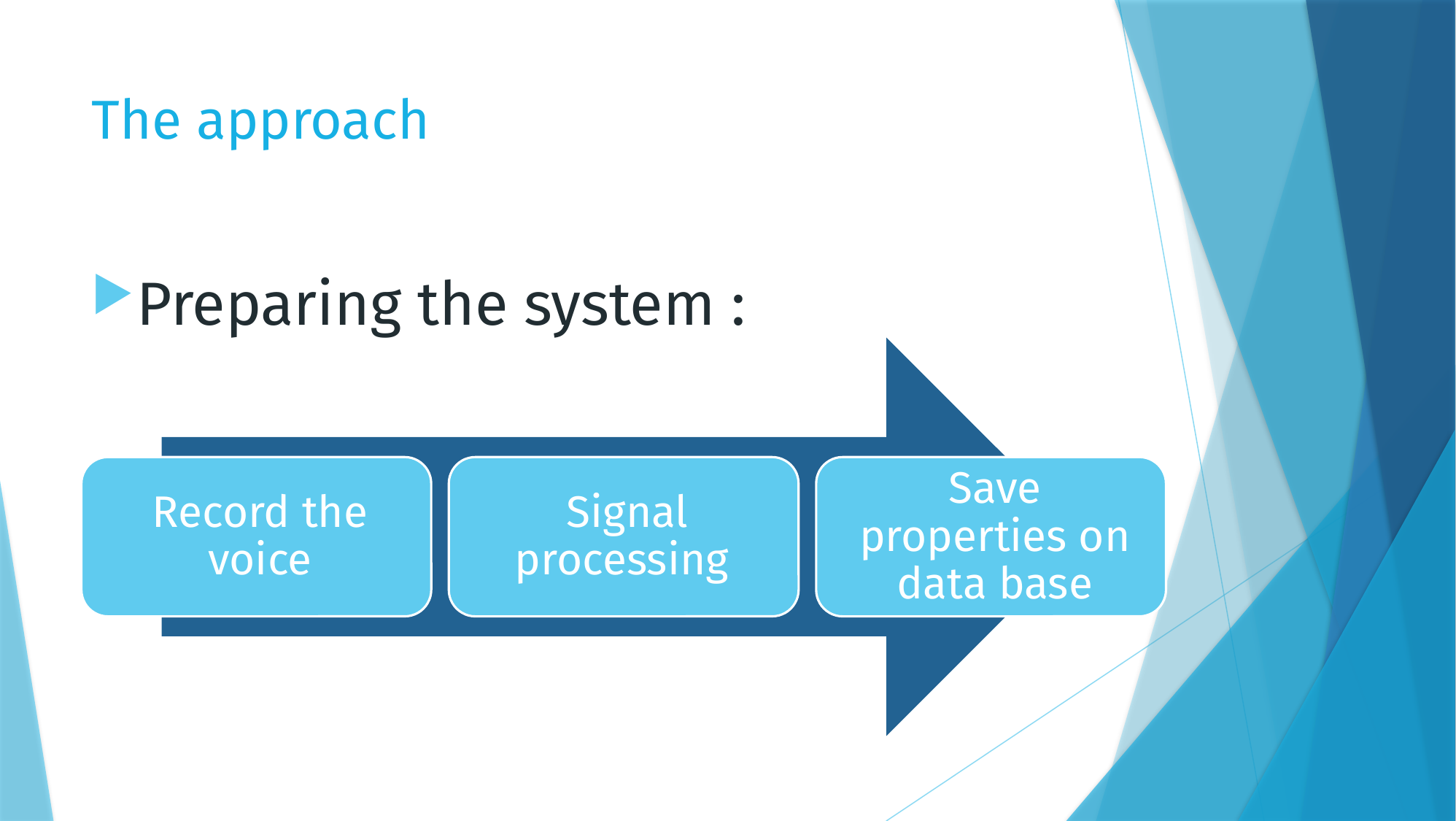

# The approach
Preparing the system :

Record the voice
Signal processing
Save properties on data base